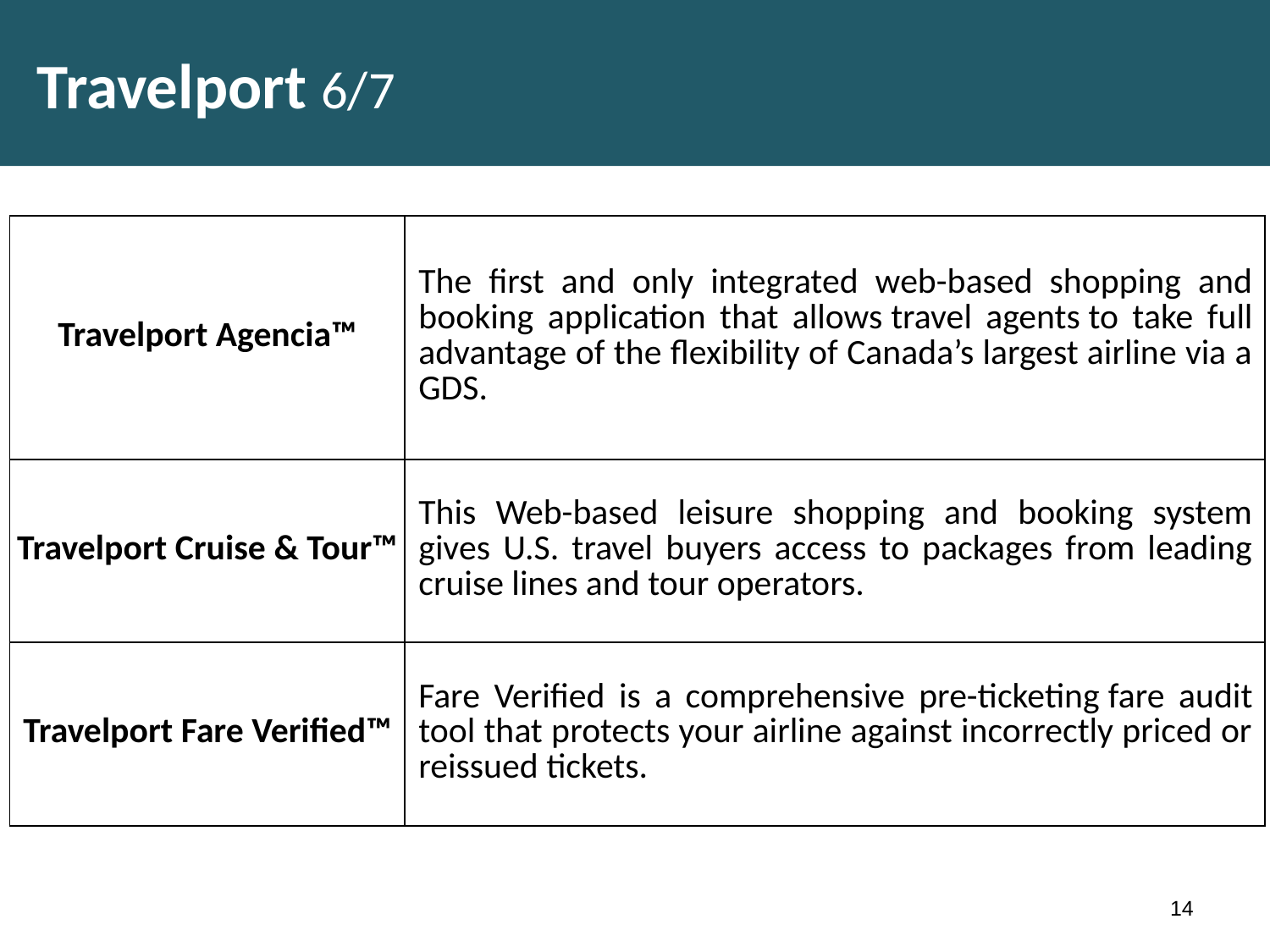

# Travelport 6/7
| Travelport Agencia™ | The first and only integrated web-based shopping and booking application that allows travel agents to take full advantage of the flexibility of Canada’s largest airline via a GDS. |
| --- | --- |
| Travelport Cruise & Tour™ | This Web-based leisure shopping and booking system gives U.S. travel buyers access to packages from leading cruise lines and tour operators. |
| Travelport Fare Verified™ | Fare Verified is a comprehensive pre-ticketing fare audit tool that protects your airline against incorrectly priced or reissued tickets. |
14